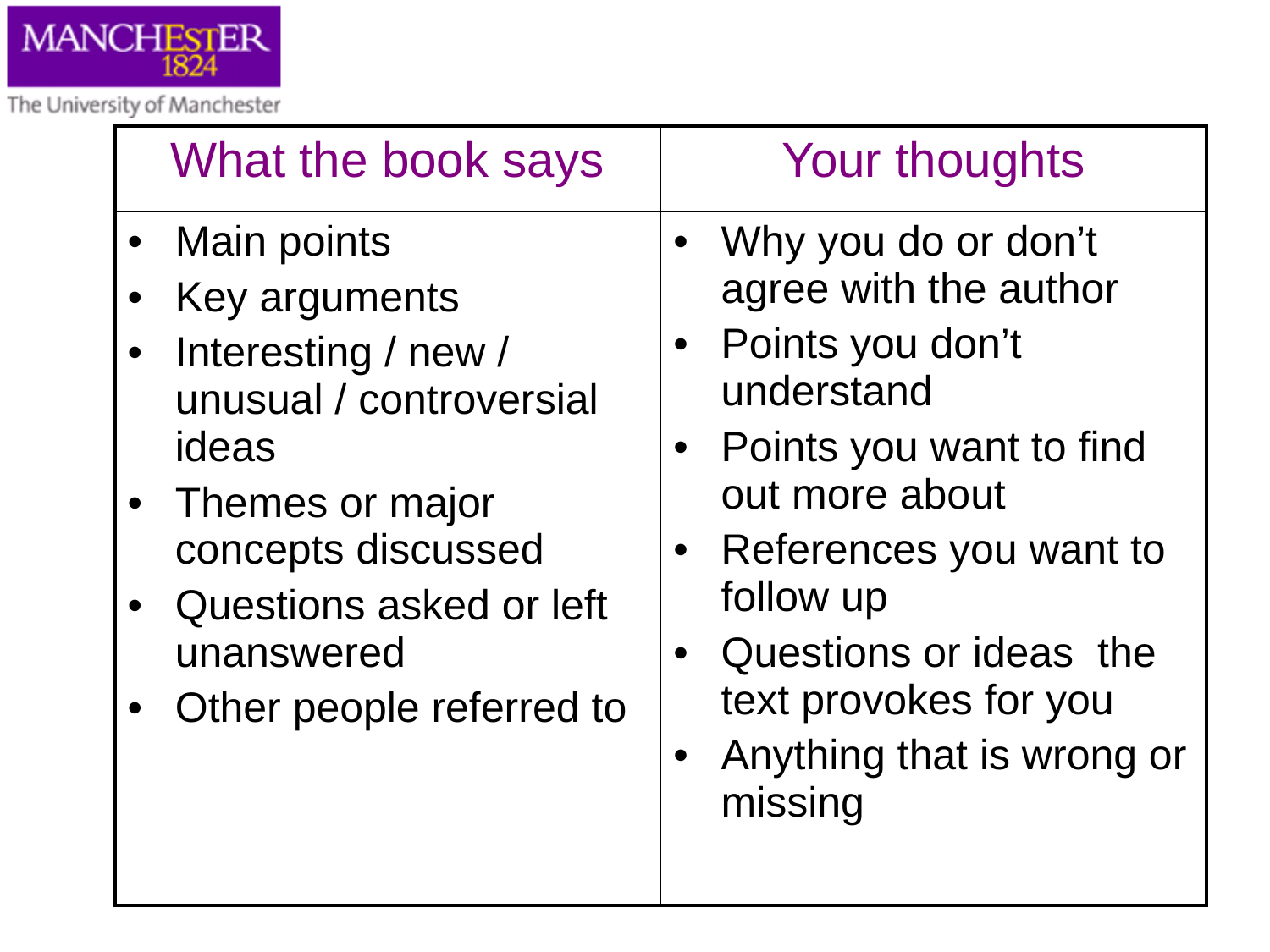

| What the book says | Your thoughts |
| --- | --- |
| Main points Key arguments Interesting / new / unusual / controversial ideas Themes or major concepts discussed Questions asked or left unanswered Other people referred to | Why you do or don’t agree with the author Points you don’t understand Points you want to find out more about References you want to follow up Questions or ideas the text provokes for you Anything that is wrong or missing |